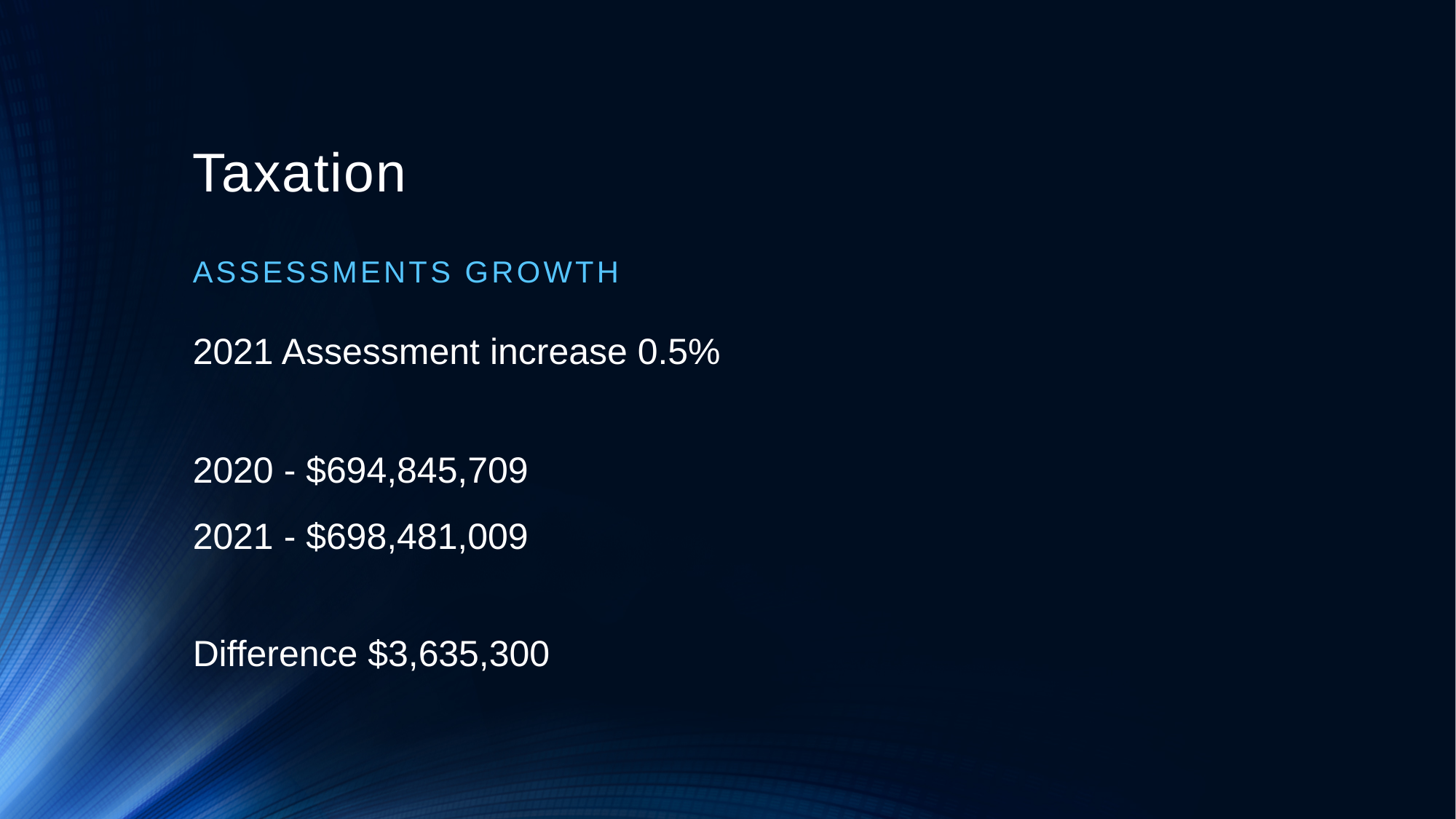

# Taxation
Assessments Growth

2021 Assessment increase 0.5%

2020 - $694,845,709
2021 - $698,481,009

Difference $3,635,300